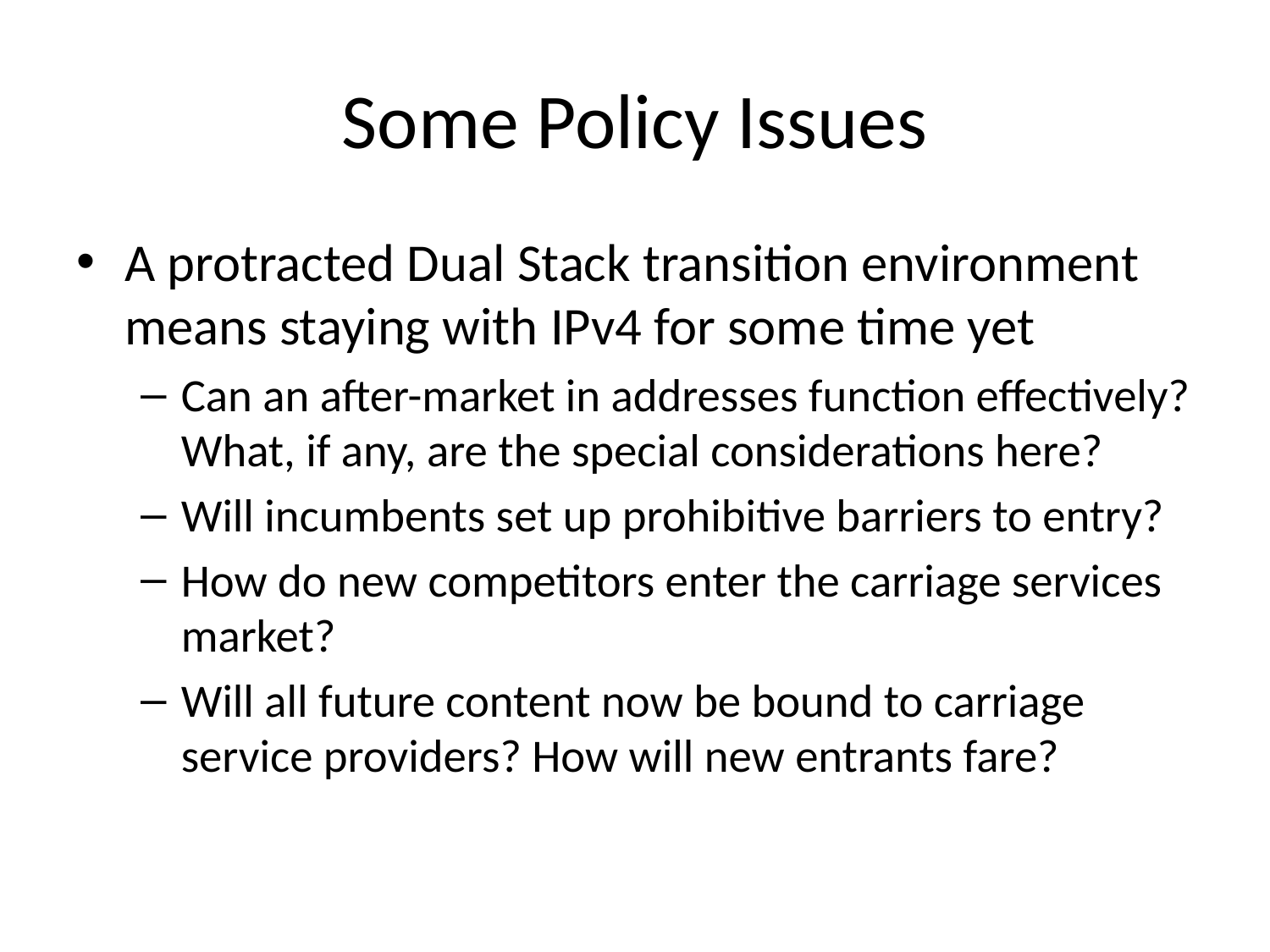

# Some Policy Issues
A protracted Dual Stack transition environment means staying with IPv4 for some time yet
Can an after-market in addresses function effectively? What, if any, are the special considerations here?
Will incumbents set up prohibitive barriers to entry?
How do new competitors enter the carriage services  market?
Will all future content now be bound to carriage service providers? How will new entrants fare?